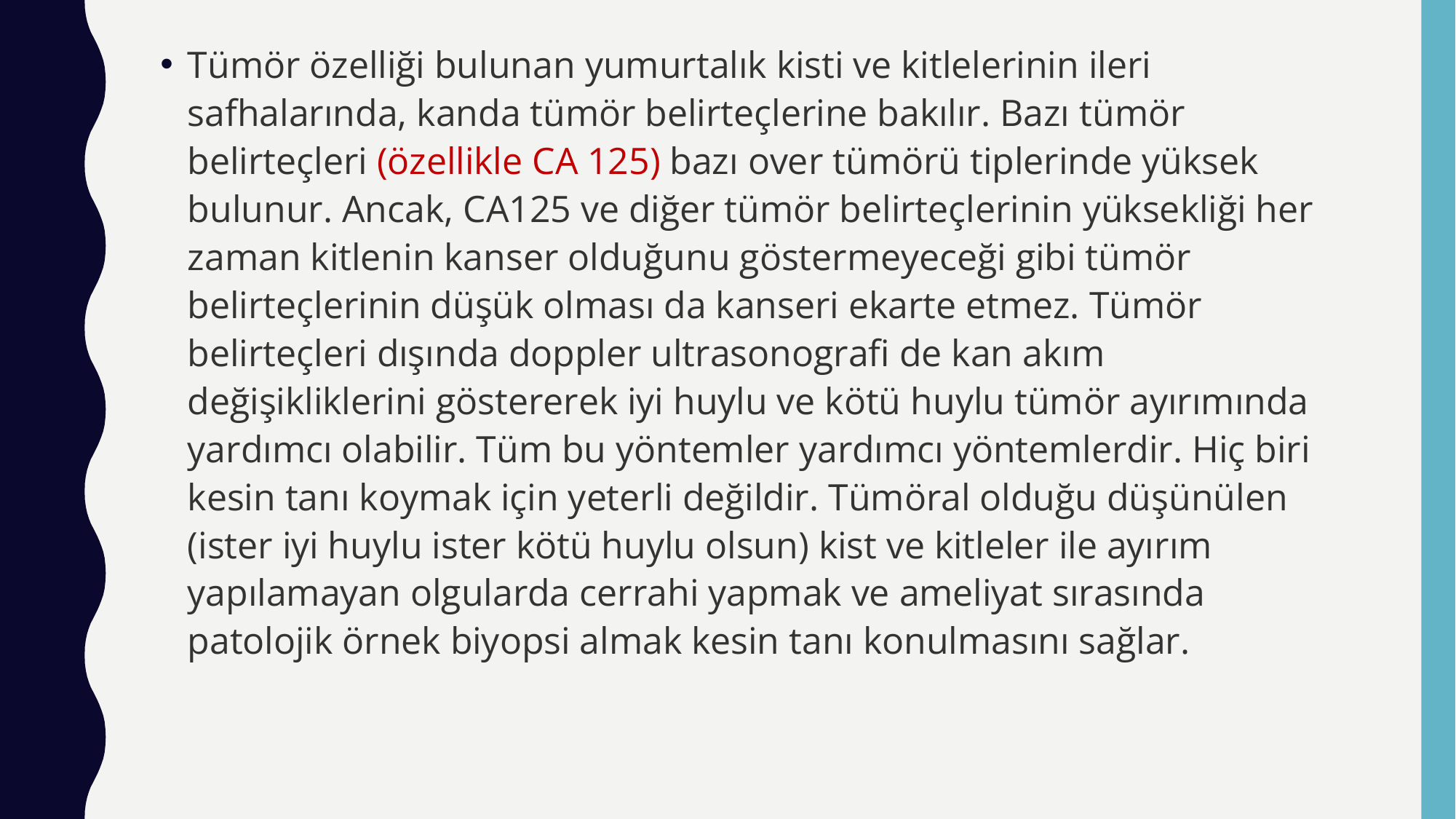

Tümör özelliği bulunan yumurtalık kisti ve kitlelerinin ileri safhalarında, kanda tümör belirteçlerine bakılır. Bazı tümör belirteçleri (özellikle CA 125) bazı over tümörü tiplerinde yüksek bulunur. Ancak, CA125 ve diğer tümör belirteçlerinin yüksekliği her zaman kitlenin kanser olduğunu göstermeyeceği gibi tümör belirteçlerinin düşük olması da kanseri ekarte etmez. Tümör belirteçleri dışında doppler ultrasonografi de kan akım değişikliklerini göstererek iyi huylu ve kötü huylu tümör ayırımında yardımcı olabilir. Tüm bu yöntemler yardımcı yöntemlerdir. Hiç biri kesin tanı koymak için yeterli değildir. Tümöral olduğu düşünülen (ister iyi huylu ister kötü huylu olsun) kist ve kitleler ile ayırım yapılamayan olgularda cerrahi yapmak ve ameliyat sırasında patolojik örnek biyopsi almak kesin tanı konulmasını sağlar.